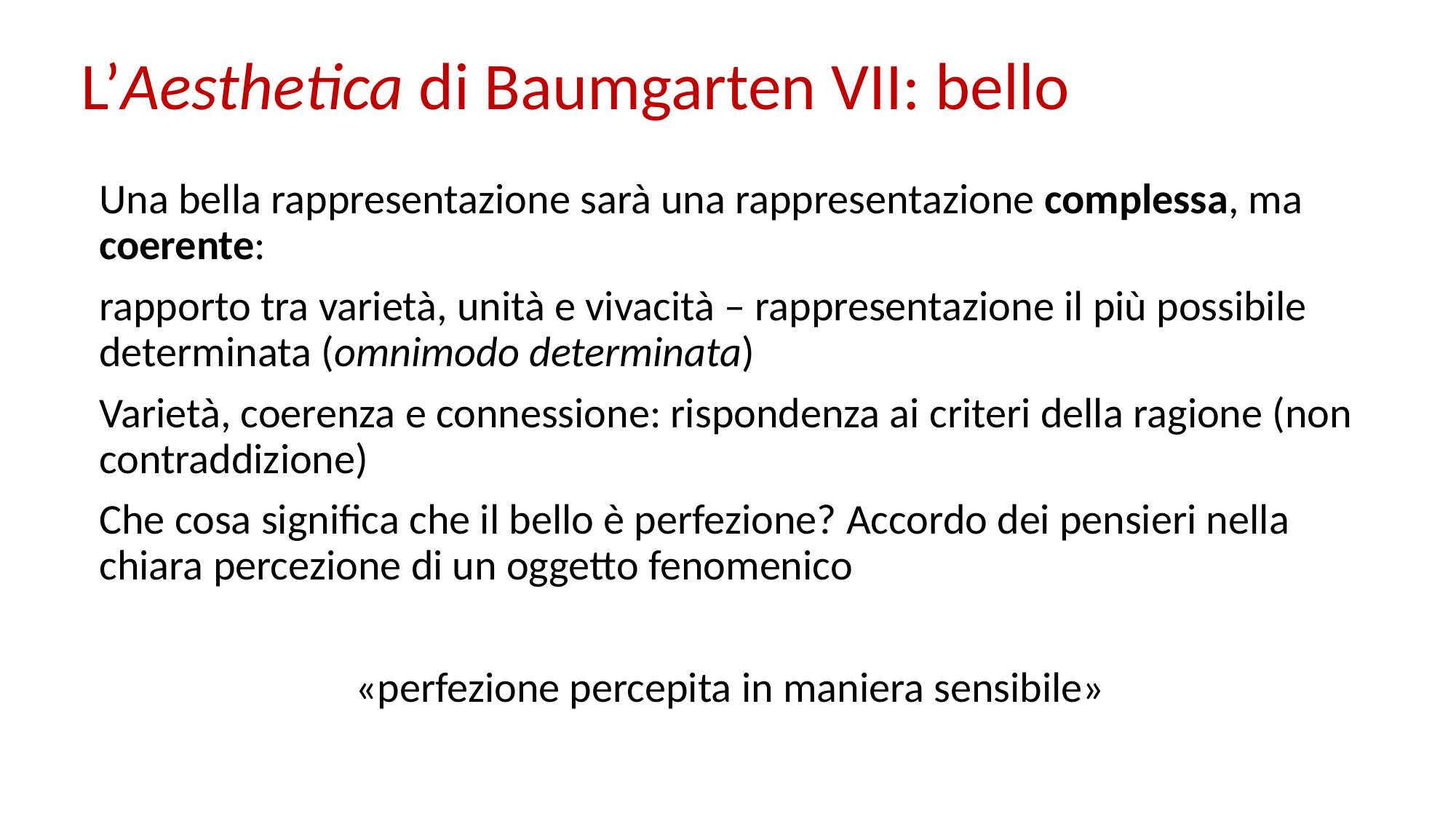

# L’Aesthetica di Baumgarten VII: bello
Una bella rappresentazione sarà una rappresentazione complessa, ma coerente:
rapporto tra varietà, unità e vivacità – rappresentazione il più possibile determinata (omnimodo determinata)
Varietà, coerenza e connessione: rispondenza ai criteri della ragione (non contraddizione)
Che cosa significa che il bello è perfezione? Accordo dei pensieri nella chiara percezione di un oggetto fenomenico

«perfezione percepita in maniera sensibile»